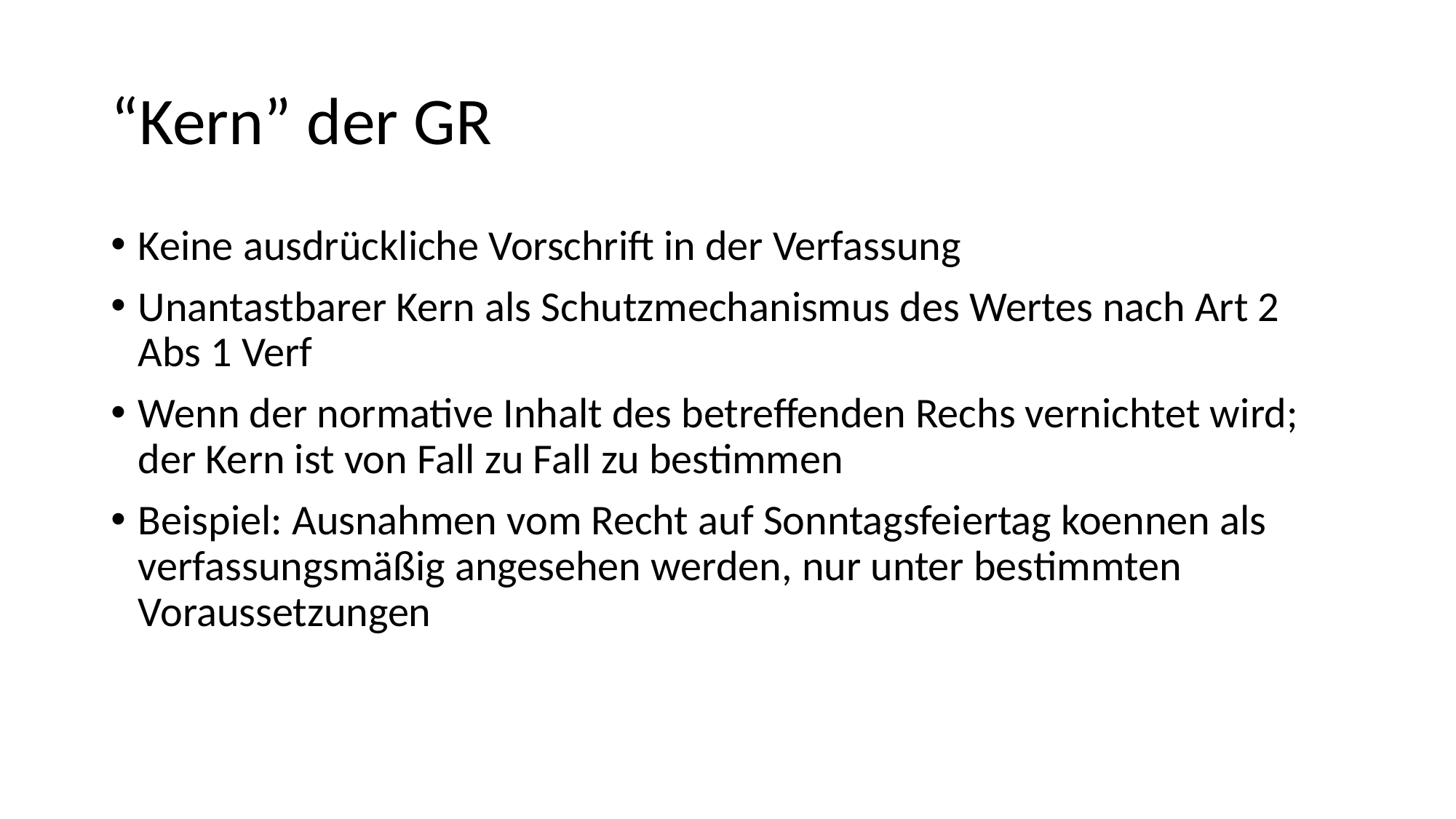

# “Kern” der GR
Keine ausdrückliche Vorschrift in der Verfassung
Unantastbarer Kern als Schutzmechanismus des Wertes nach Art 2 Abs 1 Verf
Wenn der normative Inhalt des betreffenden Rechs vernichtet wird; der Kern ist von Fall zu Fall zu bestimmen
Beispiel: Ausnahmen vom Recht auf Sonntagsfeiertag koennen als verfassungsmäßig angesehen werden, nur unter bestimmten Voraussetzungen